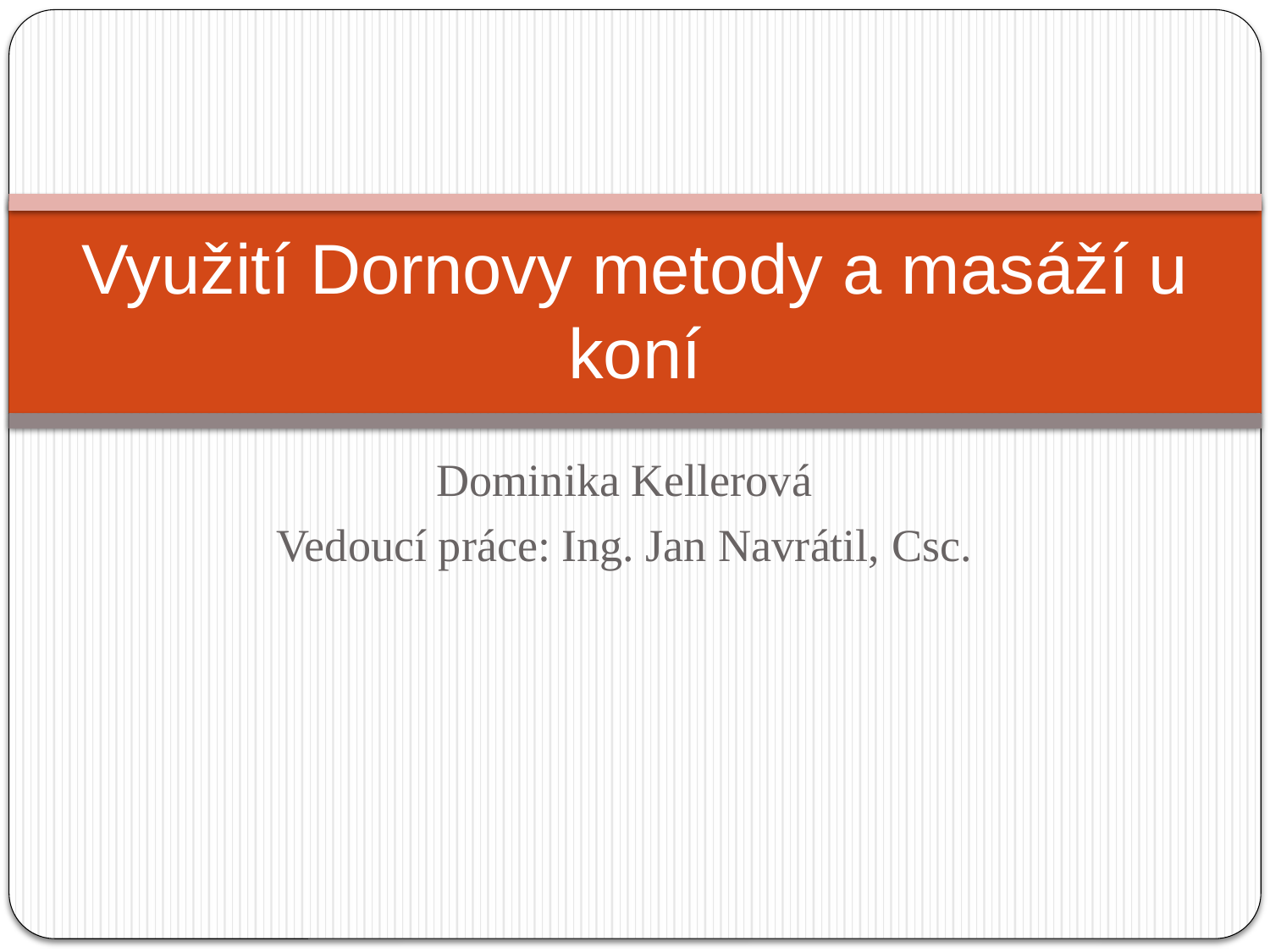

# Využití Dornovy metody a masáží u koní
Dominika Kellerová
Vedoucí práce: Ing. Jan Navrátil, Csc.